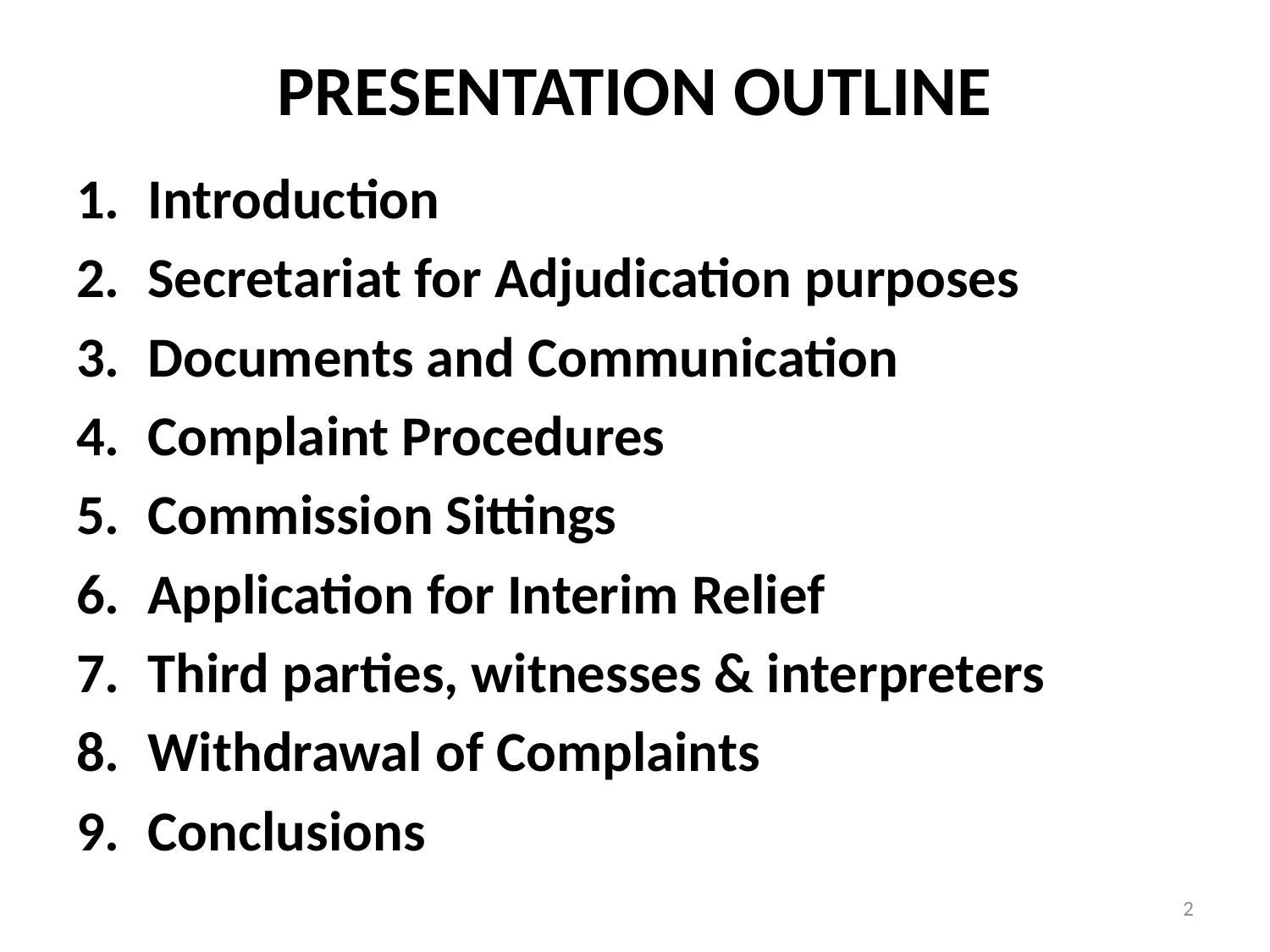

# PRESENTATION OUTLINE
Introduction
Secretariat for Adjudication purposes
Documents and Communication
Complaint Procedures
Commission Sittings
Application for Interim Relief
Third parties, witnesses & interpreters
Withdrawal of Complaints
Conclusions
2